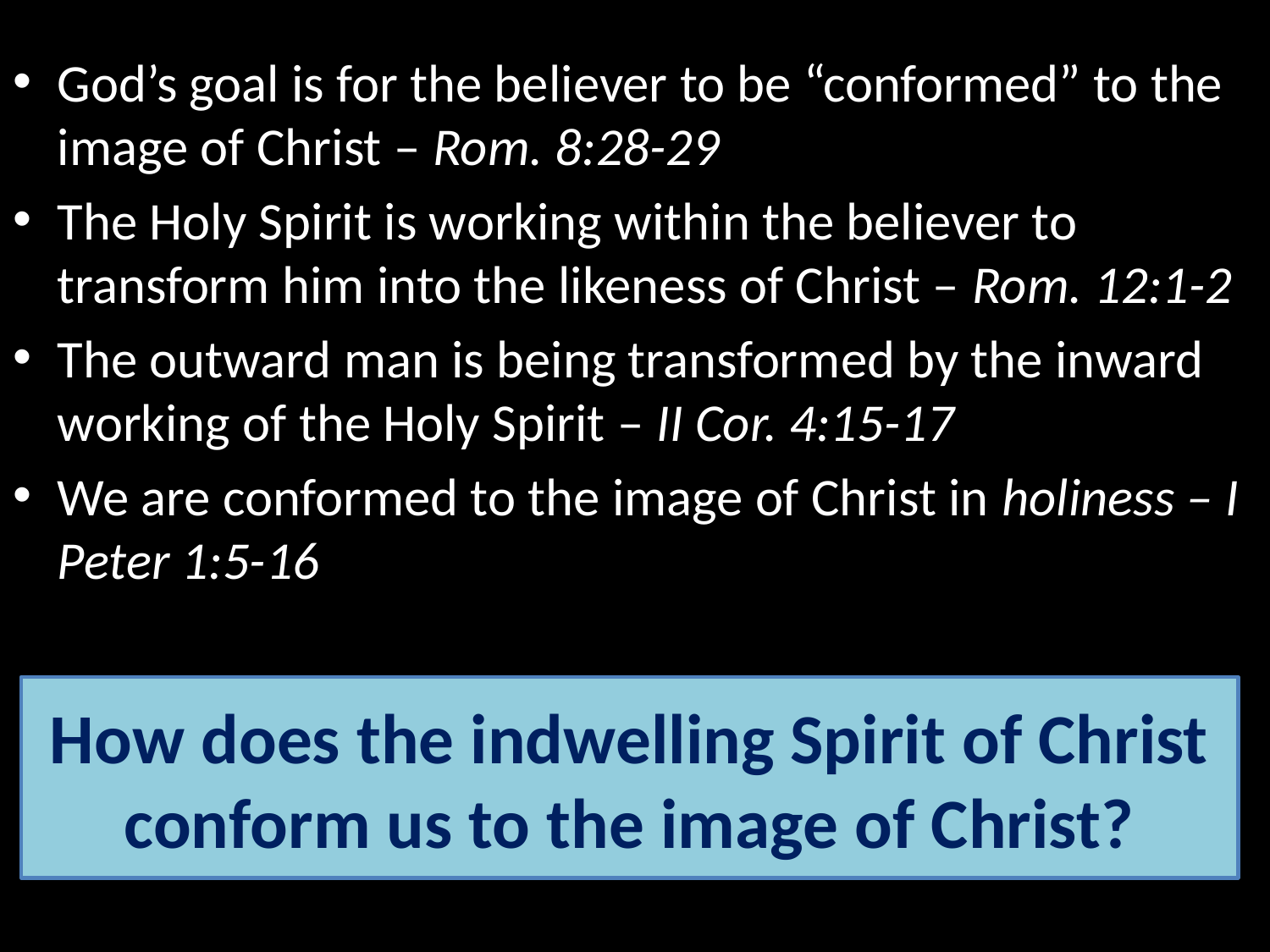

God’s goal is for the believer to be “conformed” to the image of Christ – Rom. 8:28-29
The Holy Spirit is working within the believer to transform him into the likeness of Christ – Rom. 12:1-2
The outward man is being transformed by the inward working of the Holy Spirit – II Cor. 4:15-17
We are conformed to the image of Christ in holiness – I Peter 1:5-16

# How does the indwelling Spirit of Christ conform us to the image of Christ?